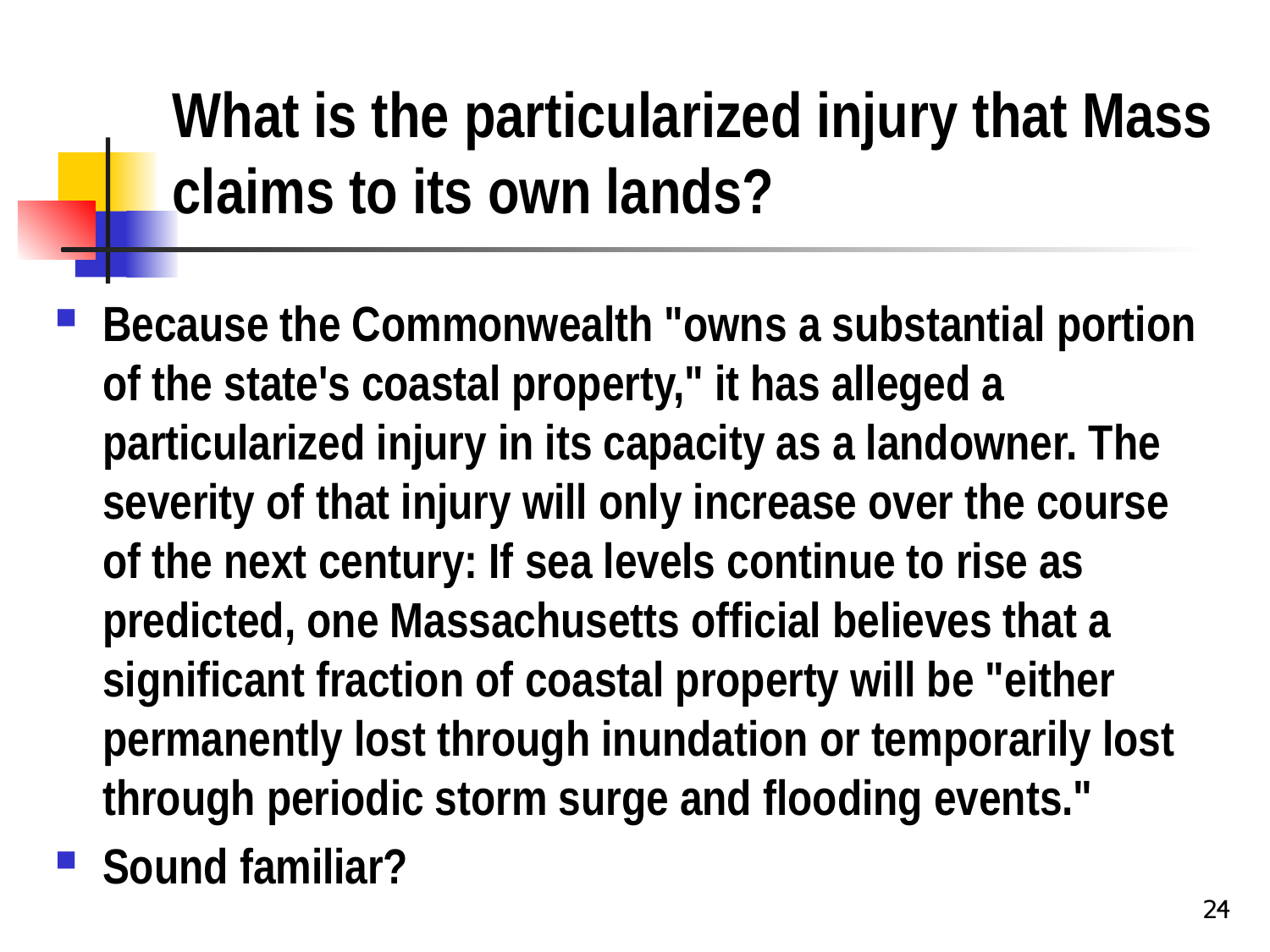

# What is the particularized injury that Mass claims to its own lands?
Because the Commonwealth "owns a substantial portion of the state's coastal property," it has alleged a particularized injury in its capacity as a landowner. The severity of that injury will only increase over the course of the next century: If sea levels continue to rise as predicted, one Massachusetts official believes that a significant fraction of coastal property will be "either permanently lost through inundation or temporarily lost through periodic storm surge and flooding events."
Sound familiar?
24